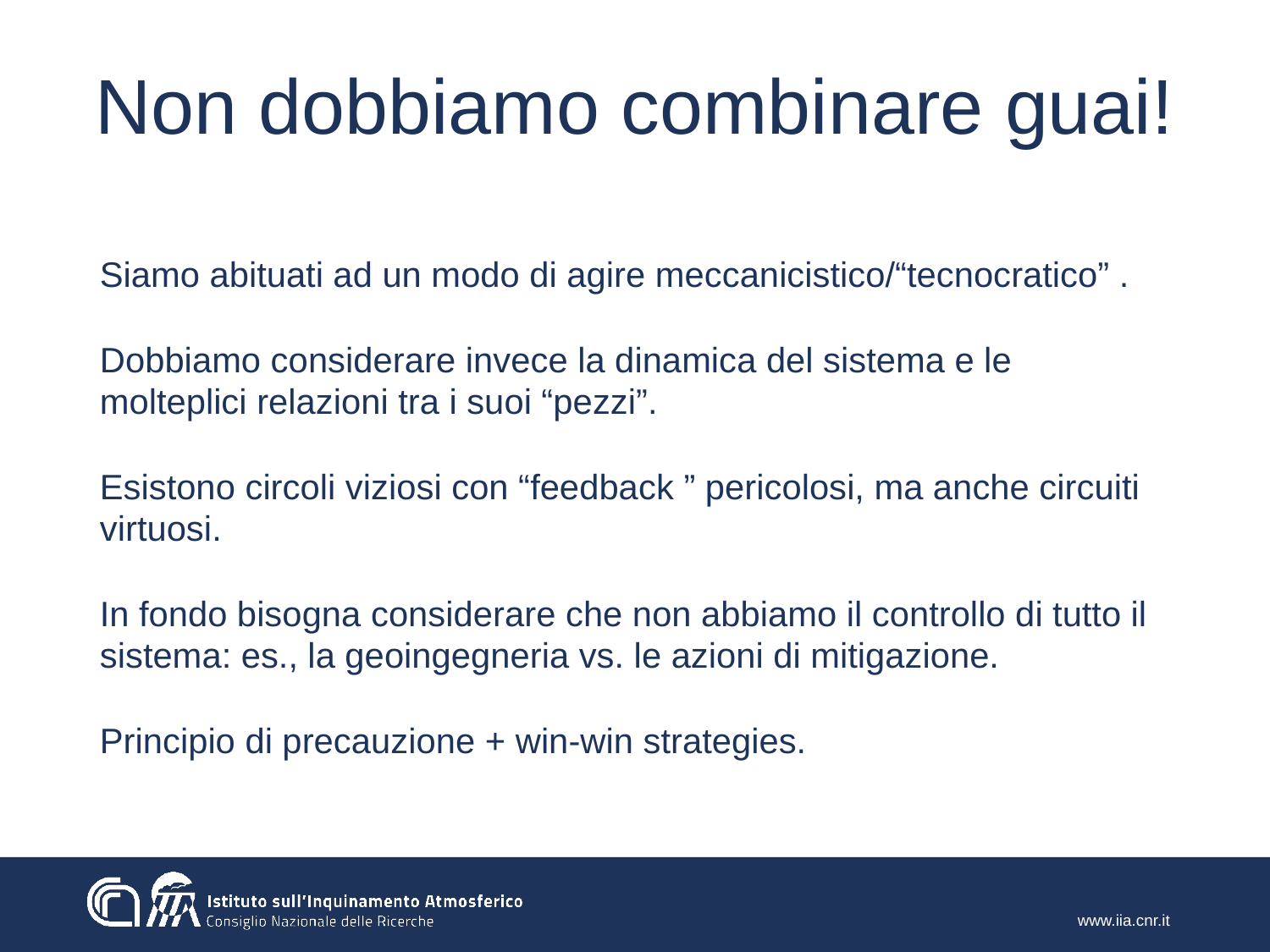

# Non dobbiamo combinare guai!
Siamo abituati ad un modo di agire meccanicistico/“tecnocratico” .

Dobbiamo considerare invece la dinamica del sistema e le molteplici relazioni tra i suoi “pezzi”.

Esistono circoli viziosi con “feedback ” pericolosi, ma anche circuiti virtuosi.

In fondo bisogna considerare che non abbiamo il controllo di tutto il sistema: es., la geoingegneria vs. le azioni di mitigazione.

Principio di precauzione + win-win strategies.
www.iia.cnr.it